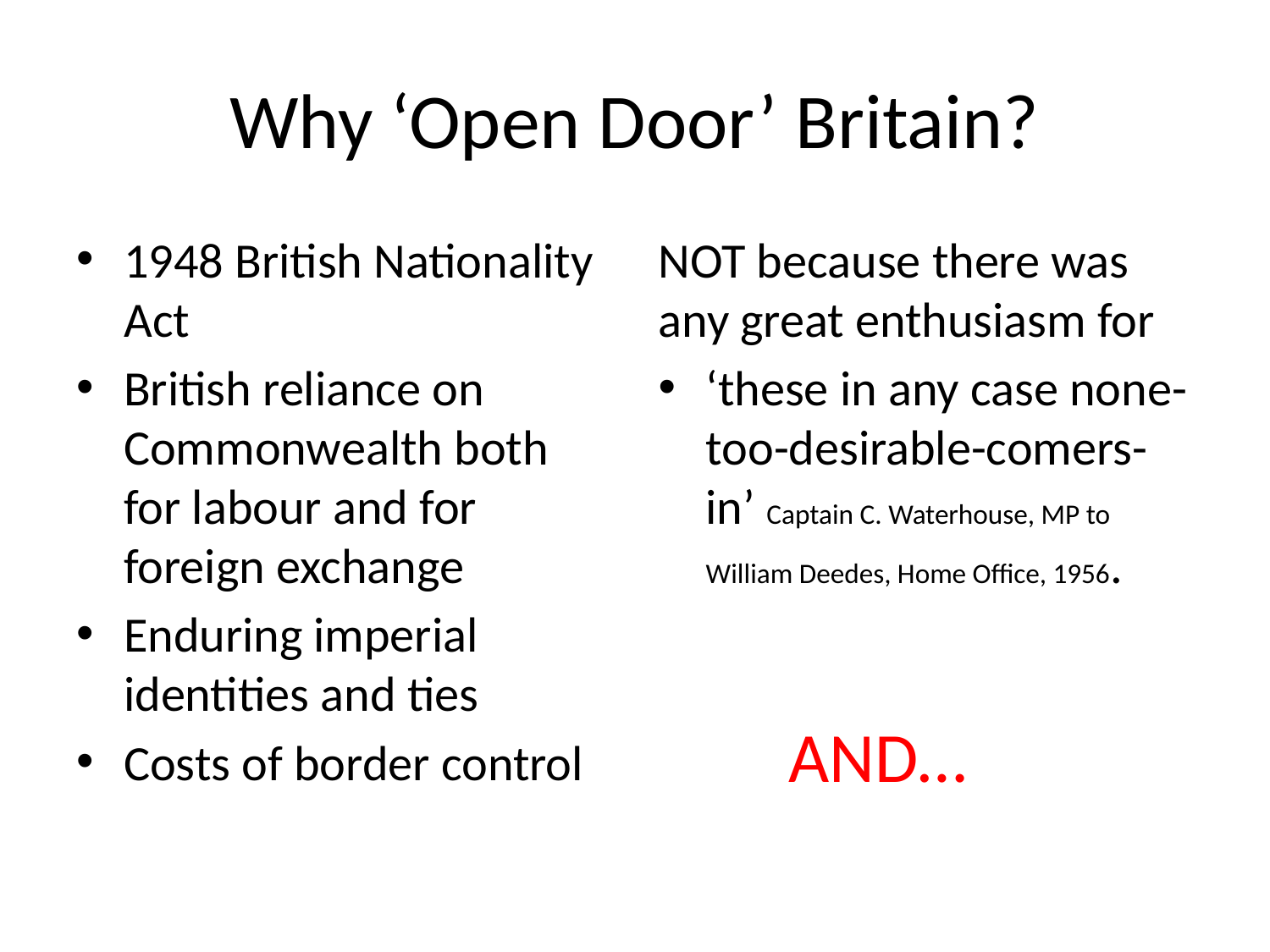

# Why ‘Open Door’ Britain?
1948 British Nationality Act
British reliance on Commonwealth both for labour and for foreign exchange
Enduring imperial identities and ties
Costs of border control

NOT because there was any great enthusiasm for
‘these in any case none-too-desirable-comers-in’ Captain C. Waterhouse, MP to William Deedes, Home Office, 1956.
AND…